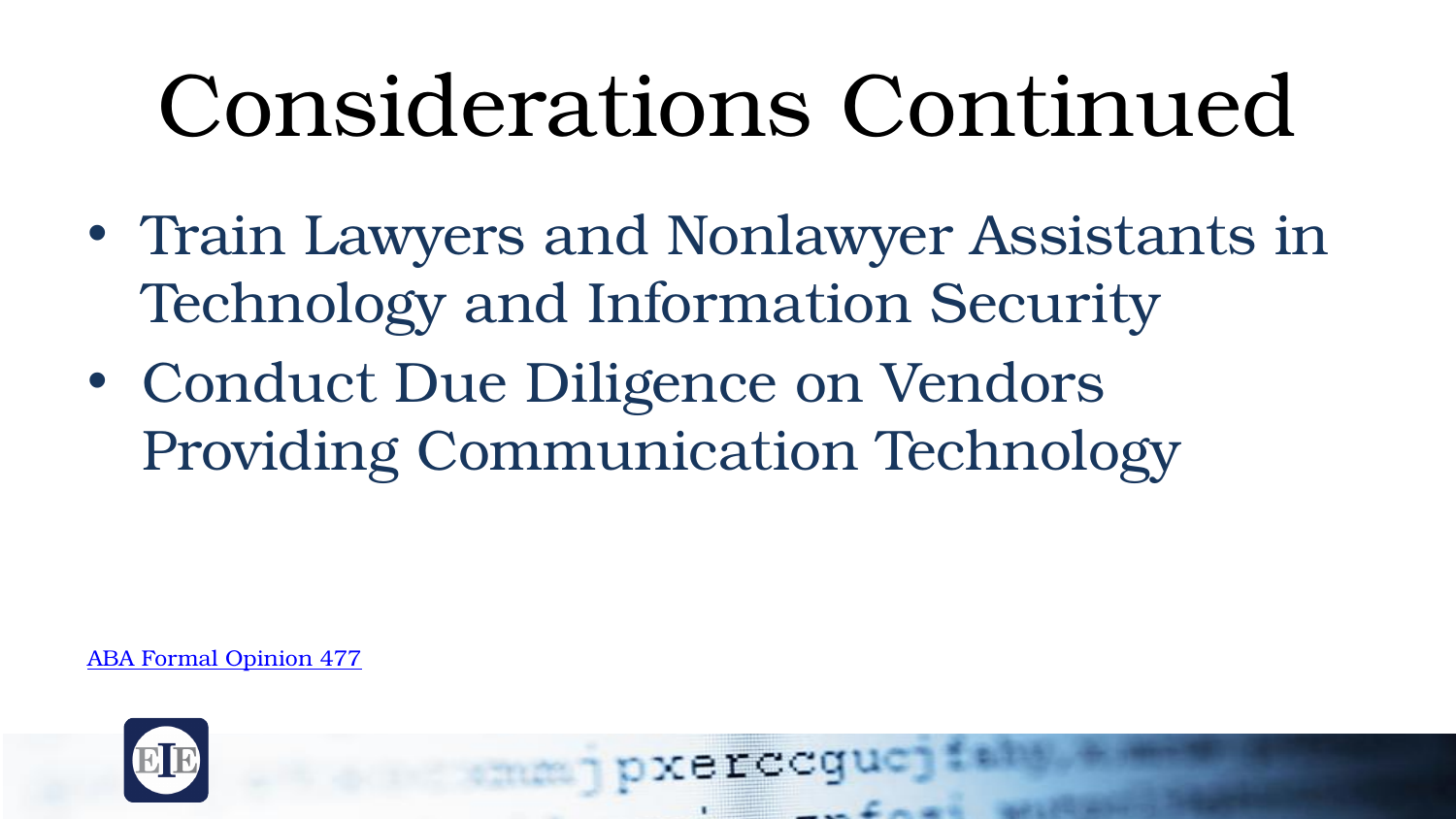

# Considerations Continued
Train Lawyers and Nonlawyer Assistants in Technology and Information Security
Conduct Due Diligence on Vendors Providing Communication Technology

ABA Formal Opinion 477